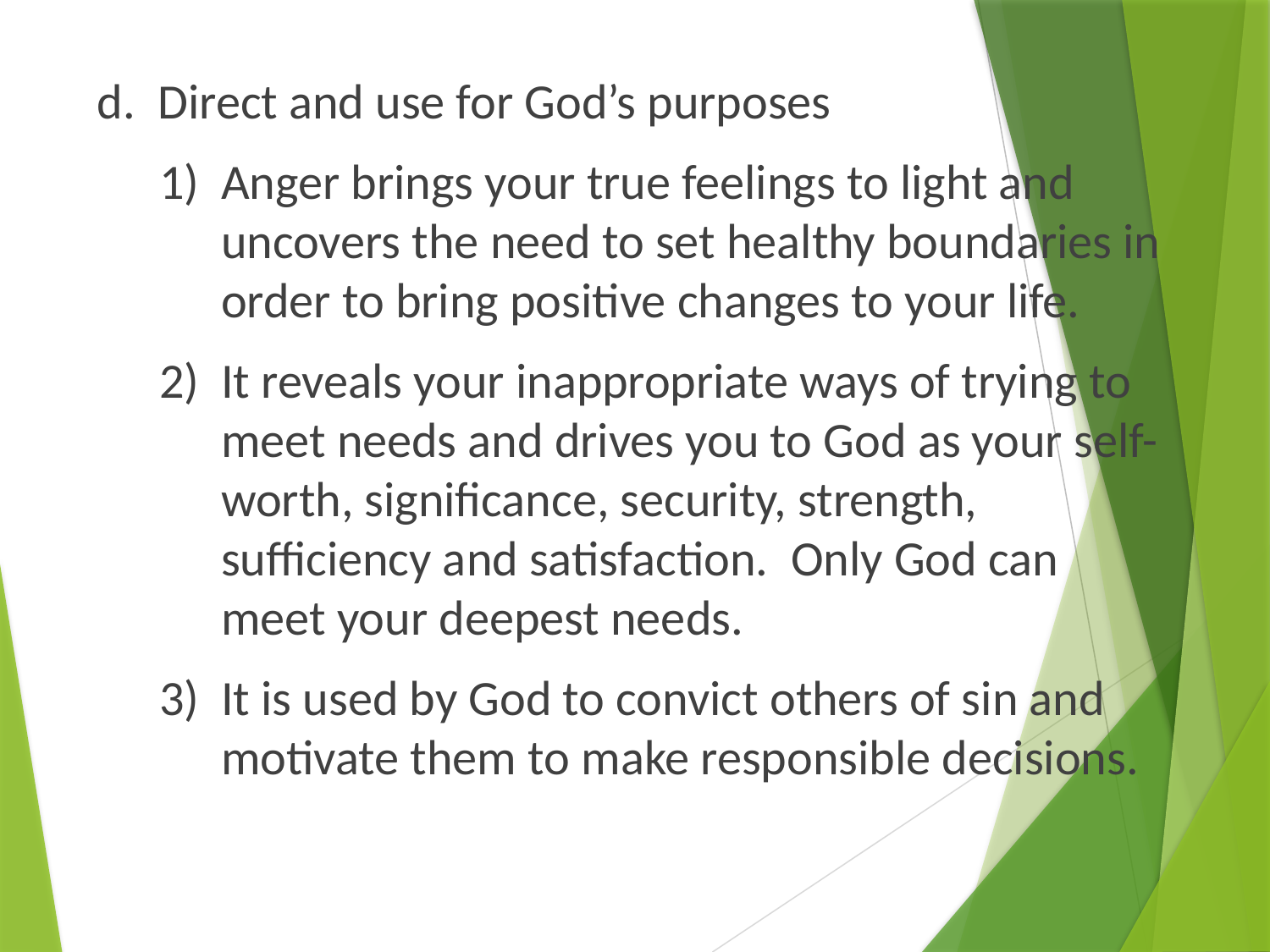

d.  Direct and use for God’s purposes
1) 	Anger brings your true feelings to light and uncovers the need to set healthy boundaries in order to bring positive changes to your life.
2) 	It reveals your inappropriate ways of trying to meet needs and drives you to God as your self-worth, significance, security, strength, sufficiency and satisfaction.  Only God can meet your deepest needs.
3) 	It is used by God to convict others of sin and motivate them to make responsible decisions.